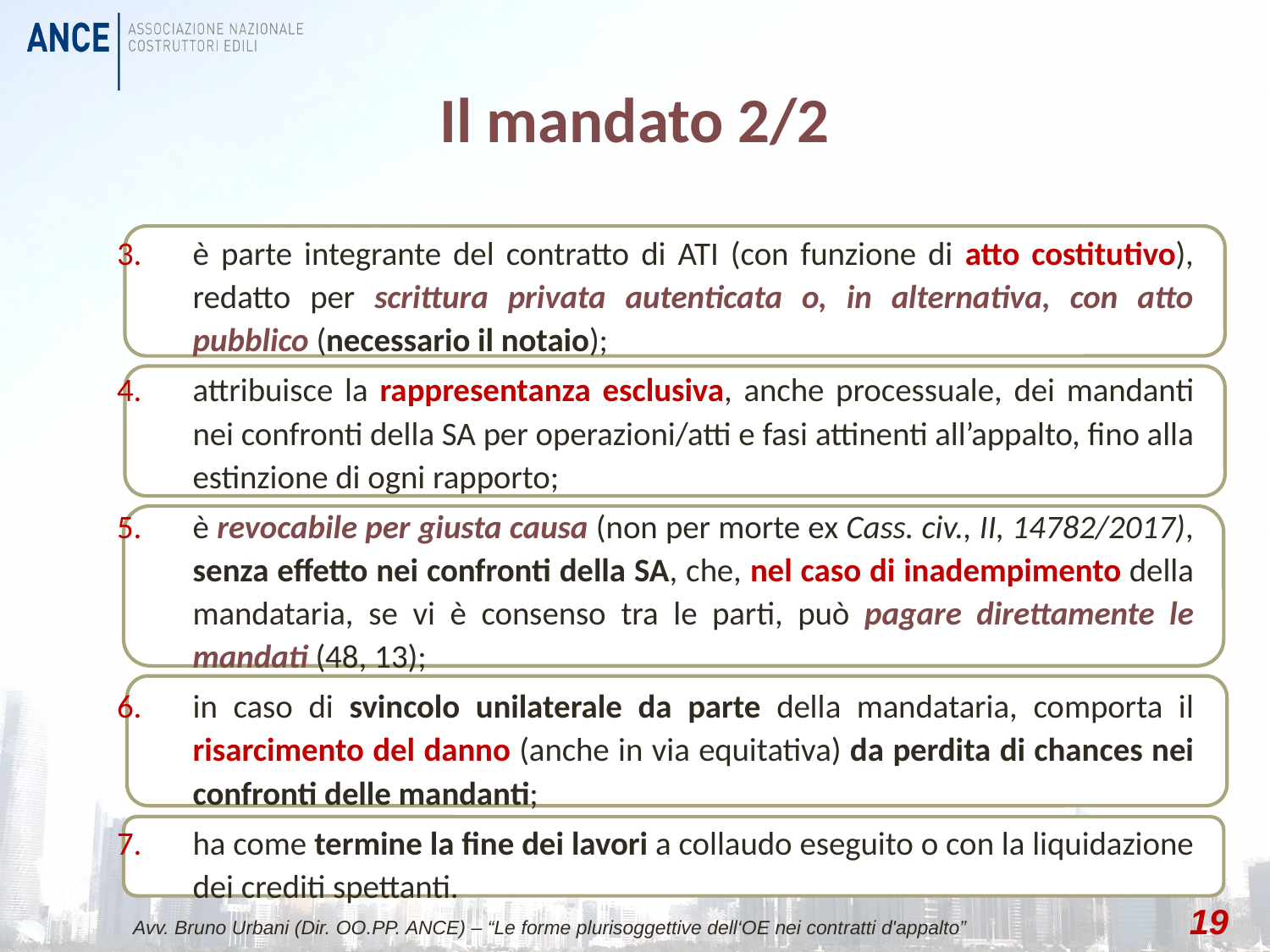

# Il mandato 2/2
è parte integrante del contratto di ATI (con funzione di atto costitutivo), redatto per scrittura privata autenticata o, in alternativa, con atto pubblico (necessario il notaio);
attribuisce la rappresentanza esclusiva, anche processuale, dei mandanti nei confronti della SA per operazioni/atti e fasi attinenti all’appalto, fino alla estinzione di ogni rapporto;
è revocabile per giusta causa (non per morte ex Cass. civ., II, 14782/2017), senza effetto nei confronti della SA, che, nel caso di inadempimento della mandataria, se vi è consenso tra le parti, può pagare direttamente le mandati (48, 13);
in caso di svincolo unilaterale da parte della mandataria, comporta il risarcimento del danno (anche in via equitativa) da perdita di chances nei confronti delle mandanti;
ha come termine la fine dei lavori a collaudo eseguito o con la liquidazione dei crediti spettanti.